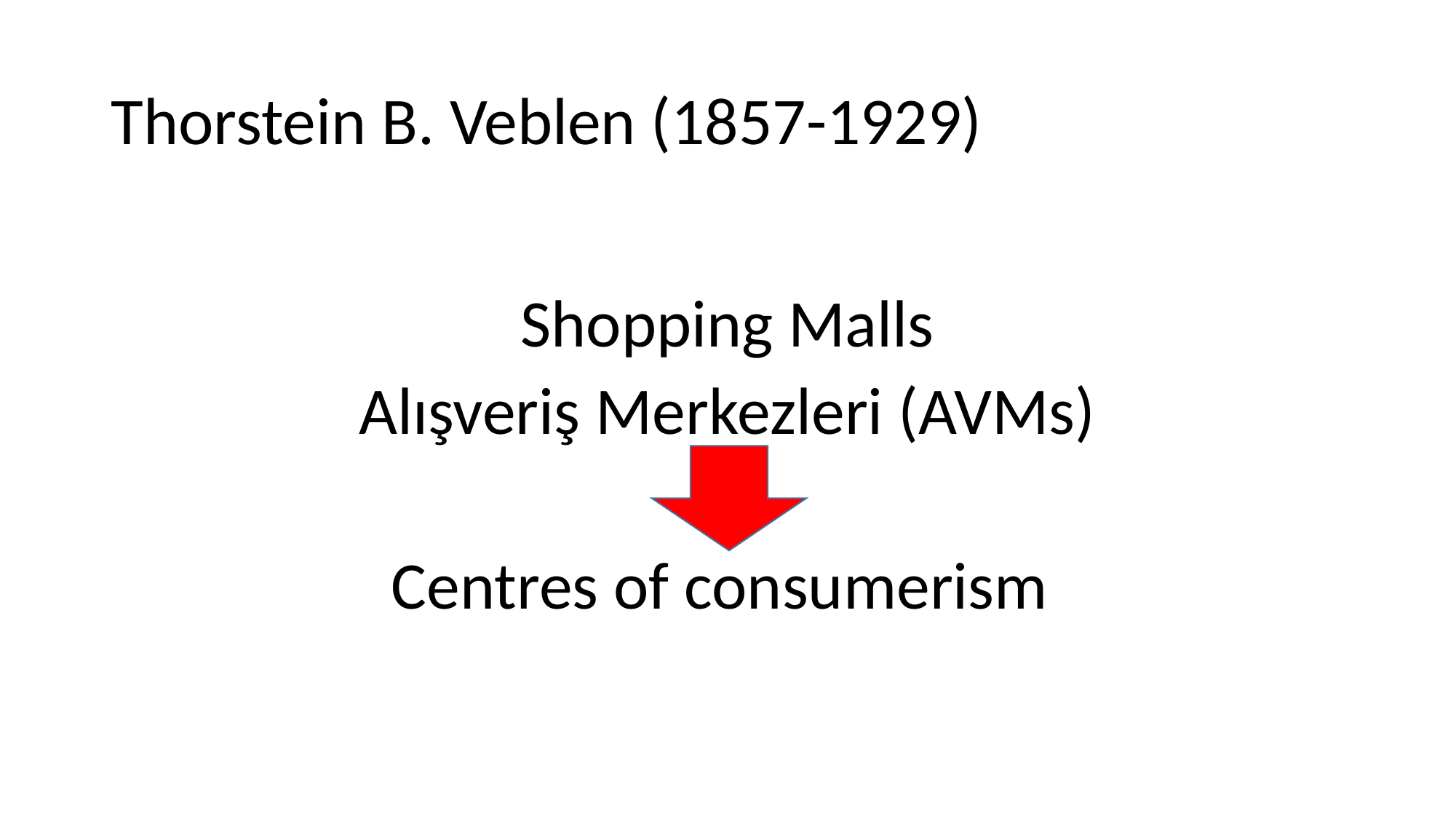

# Thorstein B. Veblen (1857-1929)

Shopping Malls
Alışveriş Merkezleri (AVMs)

Centres of consumerism